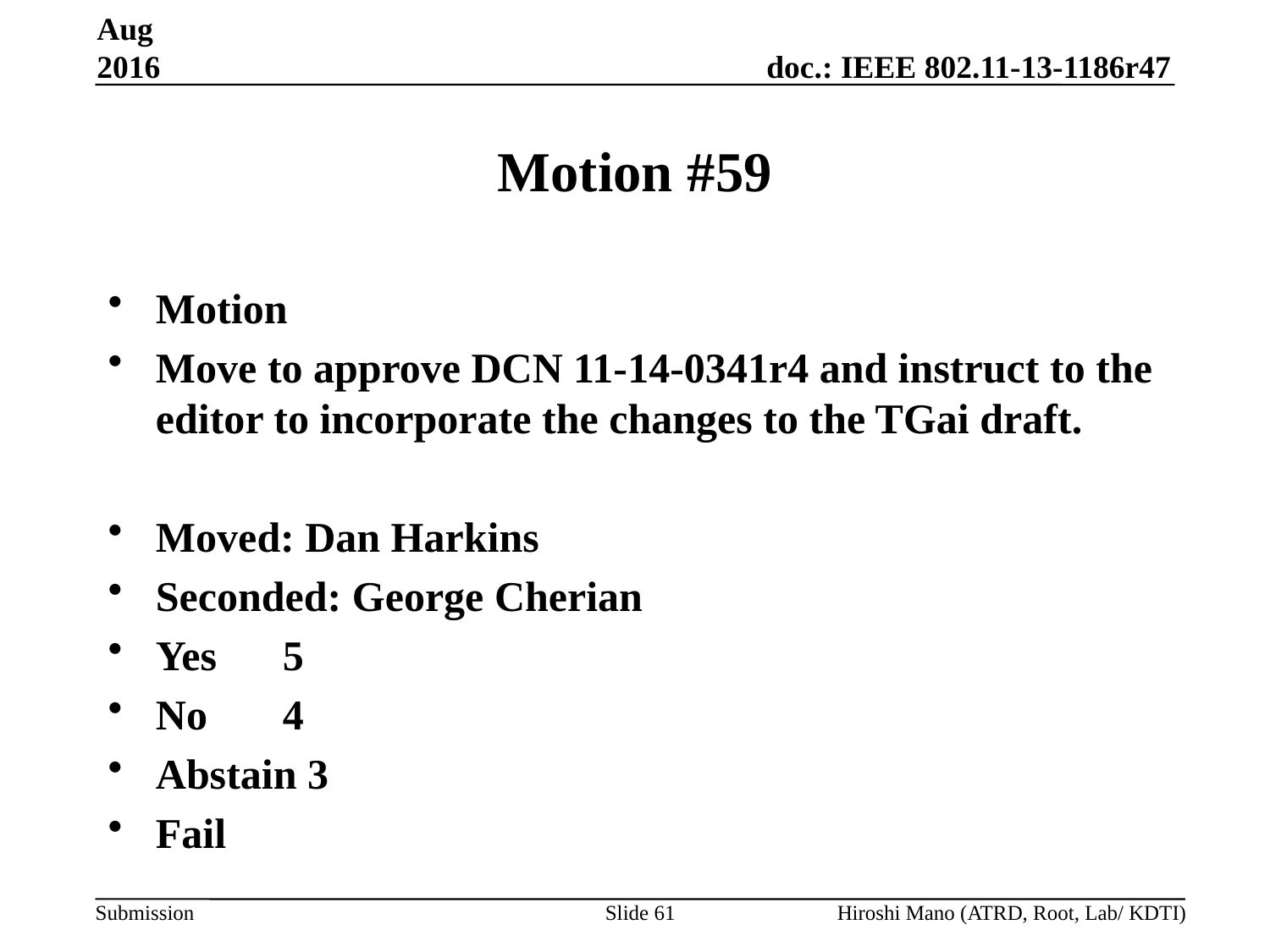

Aug 2016
# Motion #59
Motion
Move to approve DCN 11-14-0341r4 and instruct to the editor to incorporate the changes to the TGai draft.

Moved: Dan Harkins
Seconded: George Cherian
Yes 	5
No	4
Abstain 3
Fail

Slide 61
Hiroshi Mano (ATRD, Root, Lab/ KDTI)